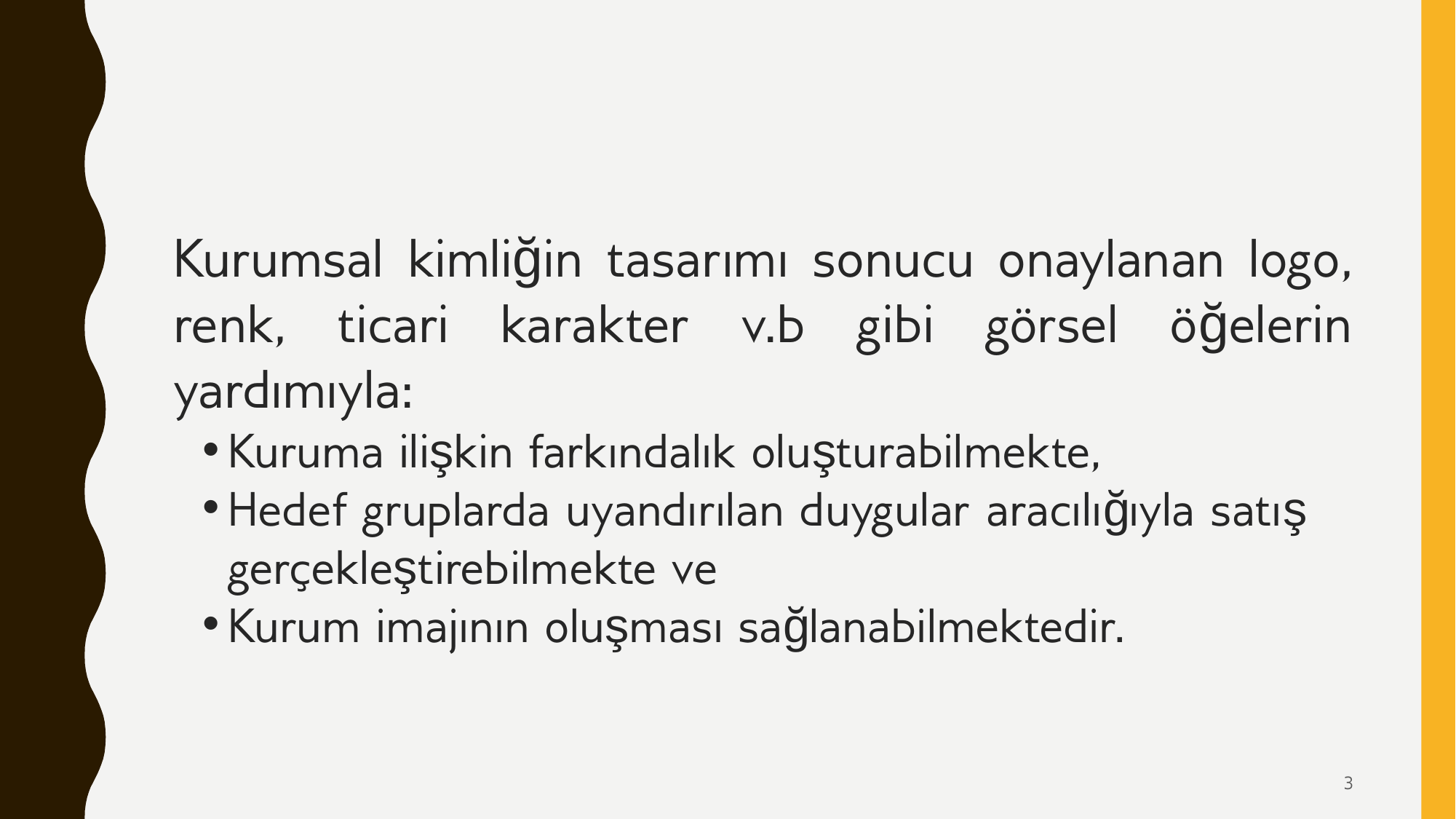

Kurumsal kimliğin tasarımı sonucu onaylanan logo, renk, ticari karakter v.b gibi görsel öğelerin yardımıyla:
Kuruma ilişkin farkındalık oluşturabilmekte,
Hedef gruplarda uyandırılan duygular aracılığıyla satış    gerçekleştirebilmekte ve
Kurum imajının oluşması sağlanabilmektedir.

3